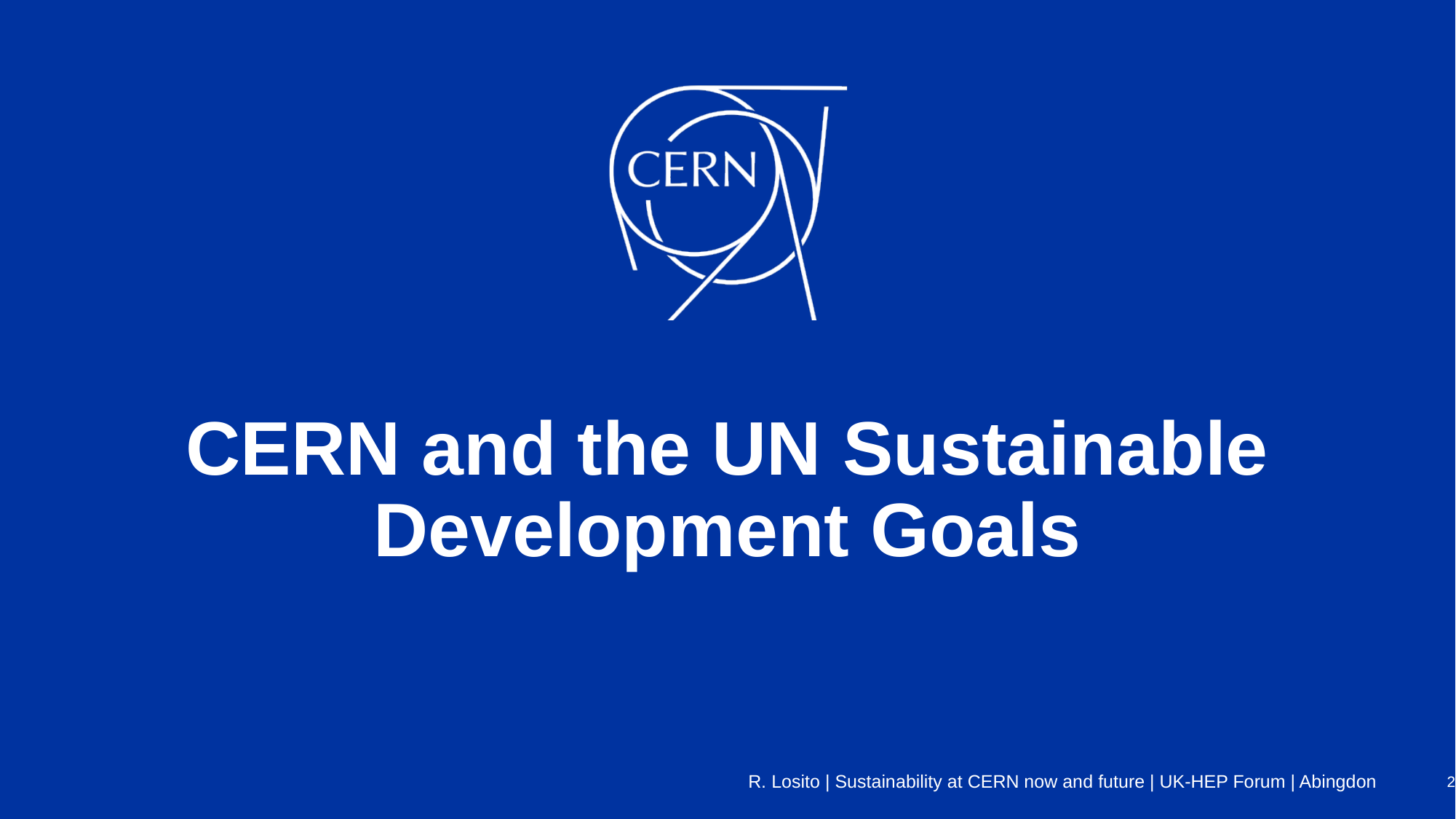

# CERN and the UN Sustainable Development Goals

R. Losito | Sustainability at CERN now and future | UK-HEP Forum | Abingdon
2